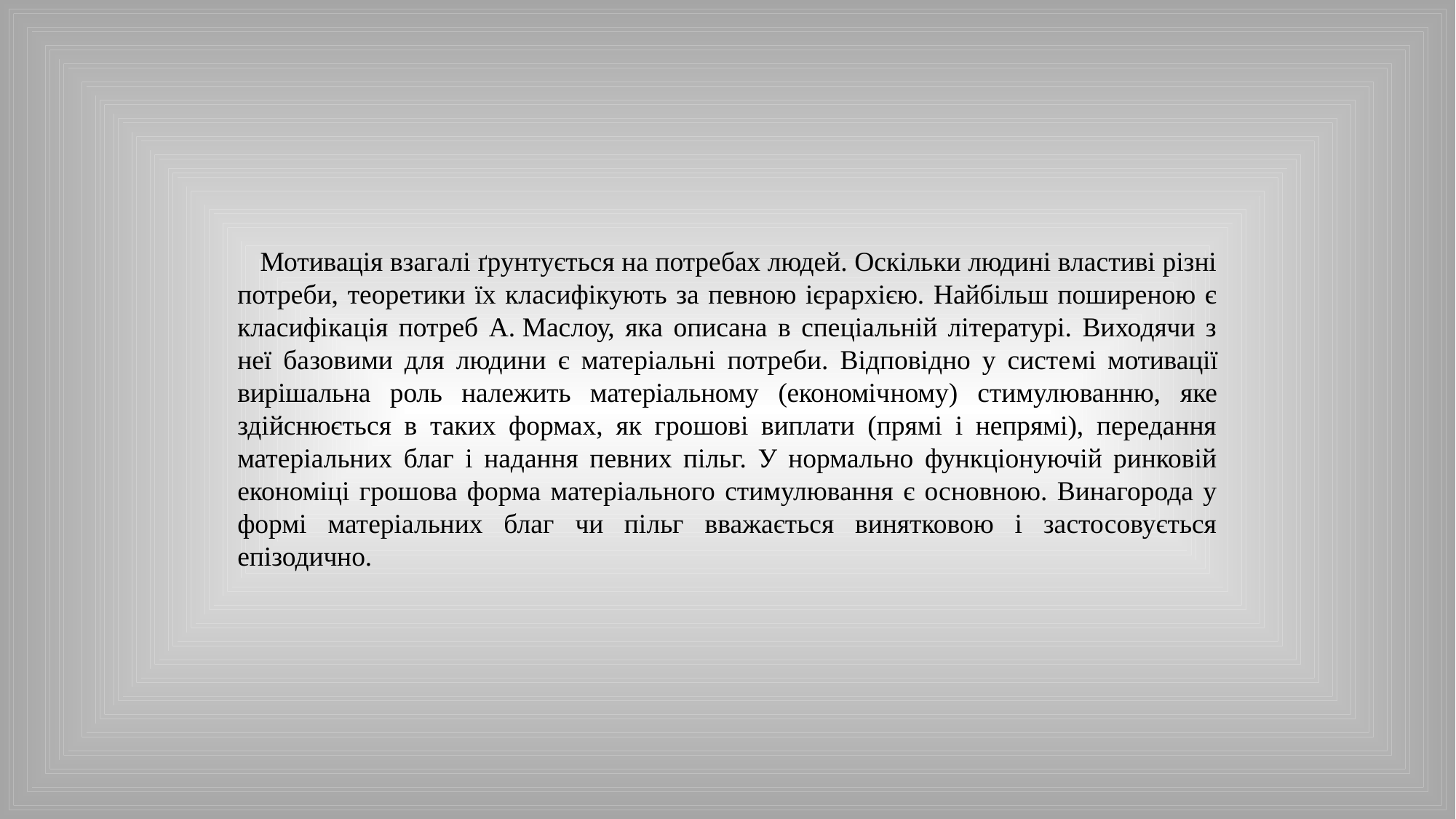

Мотивація взагалі ґрунтується на потребах людей. Оскільки людині властиві різні потреби, теоретики їх класифікують за певною ієрархією. Найбільш поширеною є класифікація потреб А. Маслоу, яка описана в спеціальній літературі. Виходячи з неї базовими для людини є матеріальні потреби. Відповідно у системі мотивації вирішальна роль належить матеріальному (економіч­ному) стимулюванню, яке здійснюється в таких формах, як грошові виплати (прямі і непрямі), передання матеріальних благ і надання певних пільг. У нормально функціонуючій ринковій економіці грошова форма матеріального стимулювання є основною. Винагорода у формі матеріальних благ чи пільг вважається винятковою і застосовується епізодично.